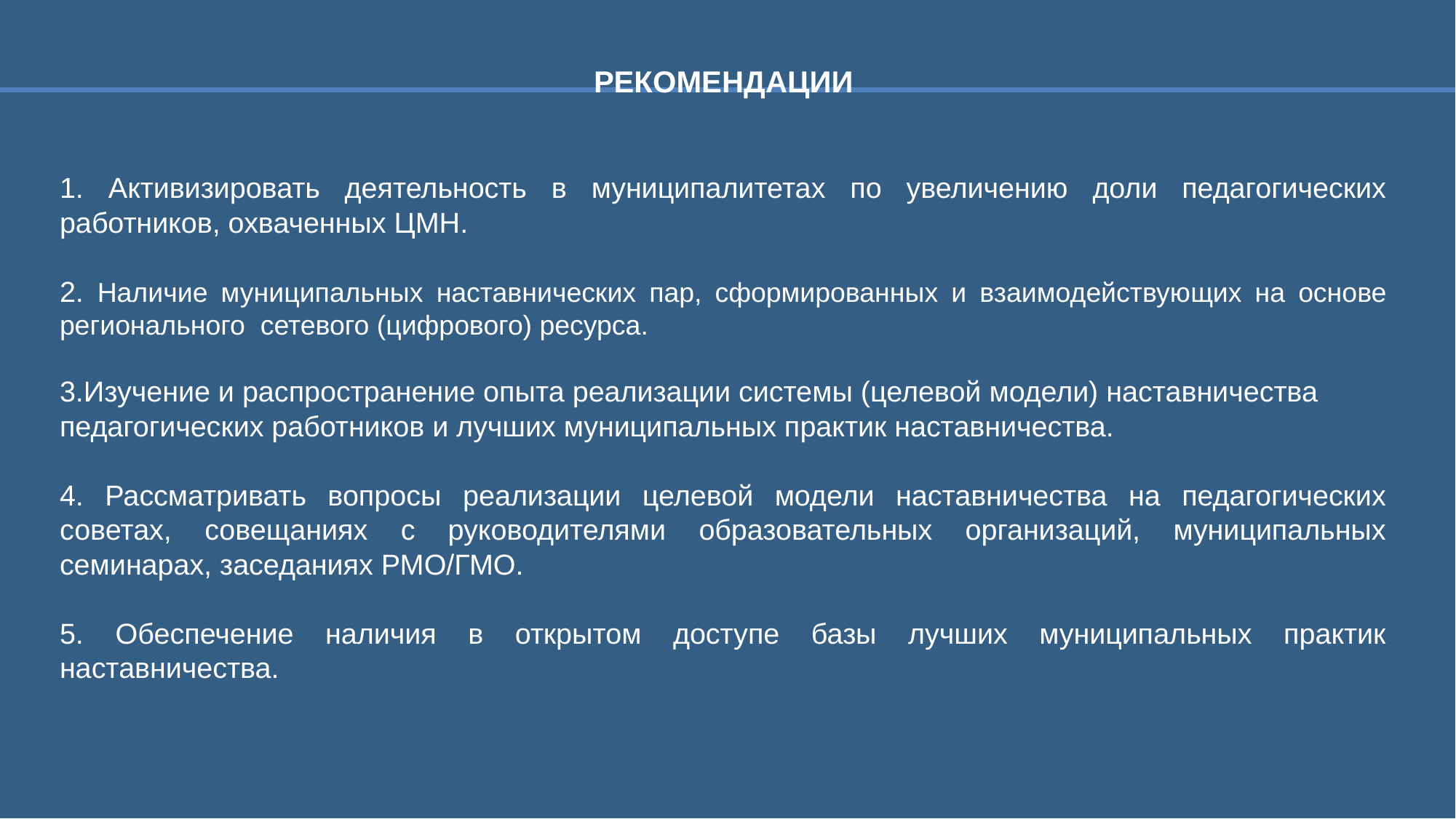

РЕКОМЕНДАЦИИ

1. Активизировать деятельность в муниципалитетах по увеличению доли педагогических работников, охваченных ЦМН.

2. Наличие муниципальных наставнических пар, сформированных и взаимодействующих на основе регионального  сетевого (цифрового) ресурса.

3.Изучение и распространение опыта реализации системы (целевой модели) наставничества педагогических работников и лучших муниципальных практик наставничества.

4. Рассматривать вопросы реализации целевой модели наставничества на педагогических советах, совещаниях с руководителями образовательных организаций, муниципальных семинарах, заседаниях РМО/ГМО.

5. Обеспечение наличия в открытом доступе базы лучших муниципальных практик наставничества.